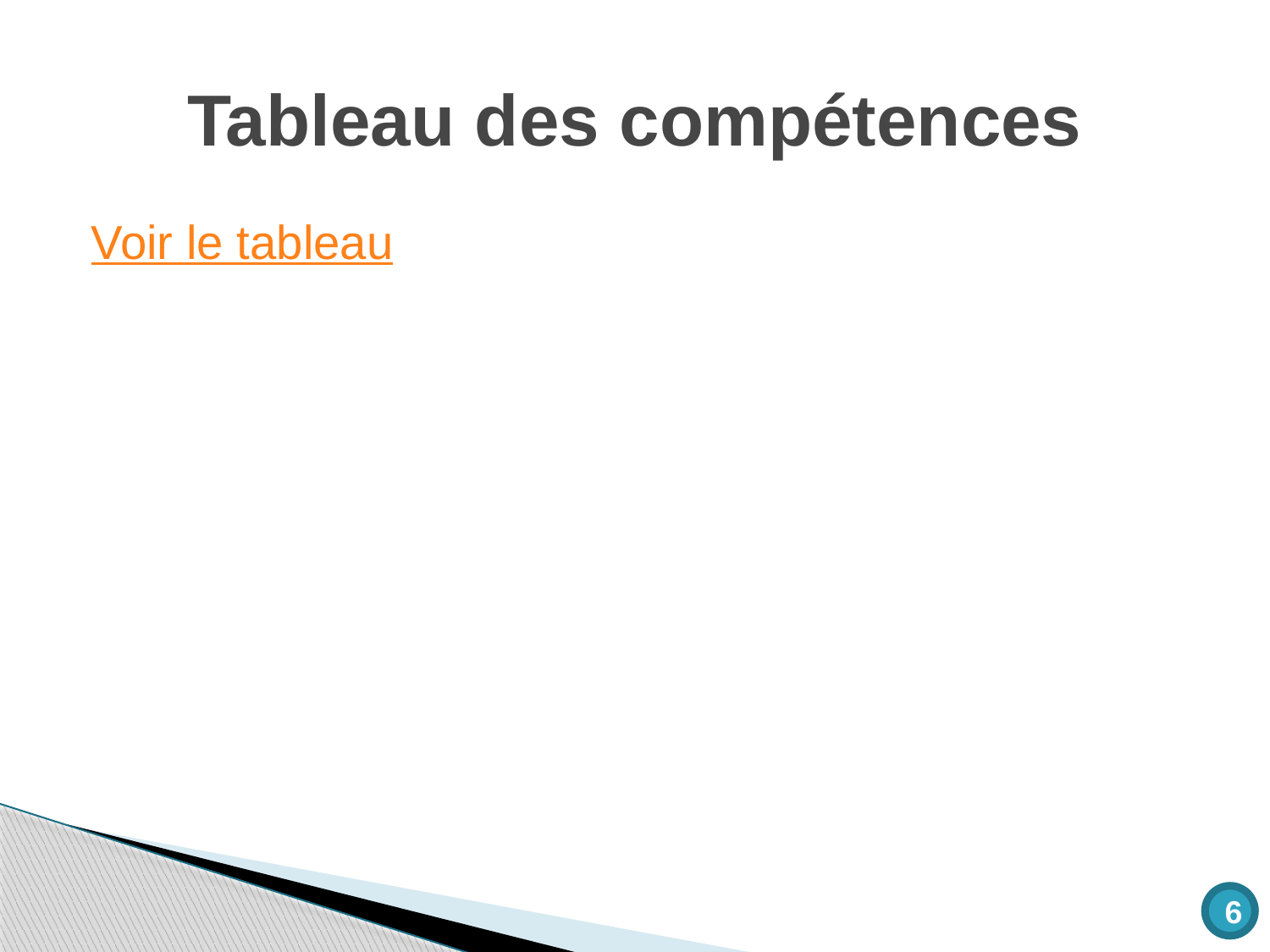

# Tableau des compétences
Voir le tableau
6